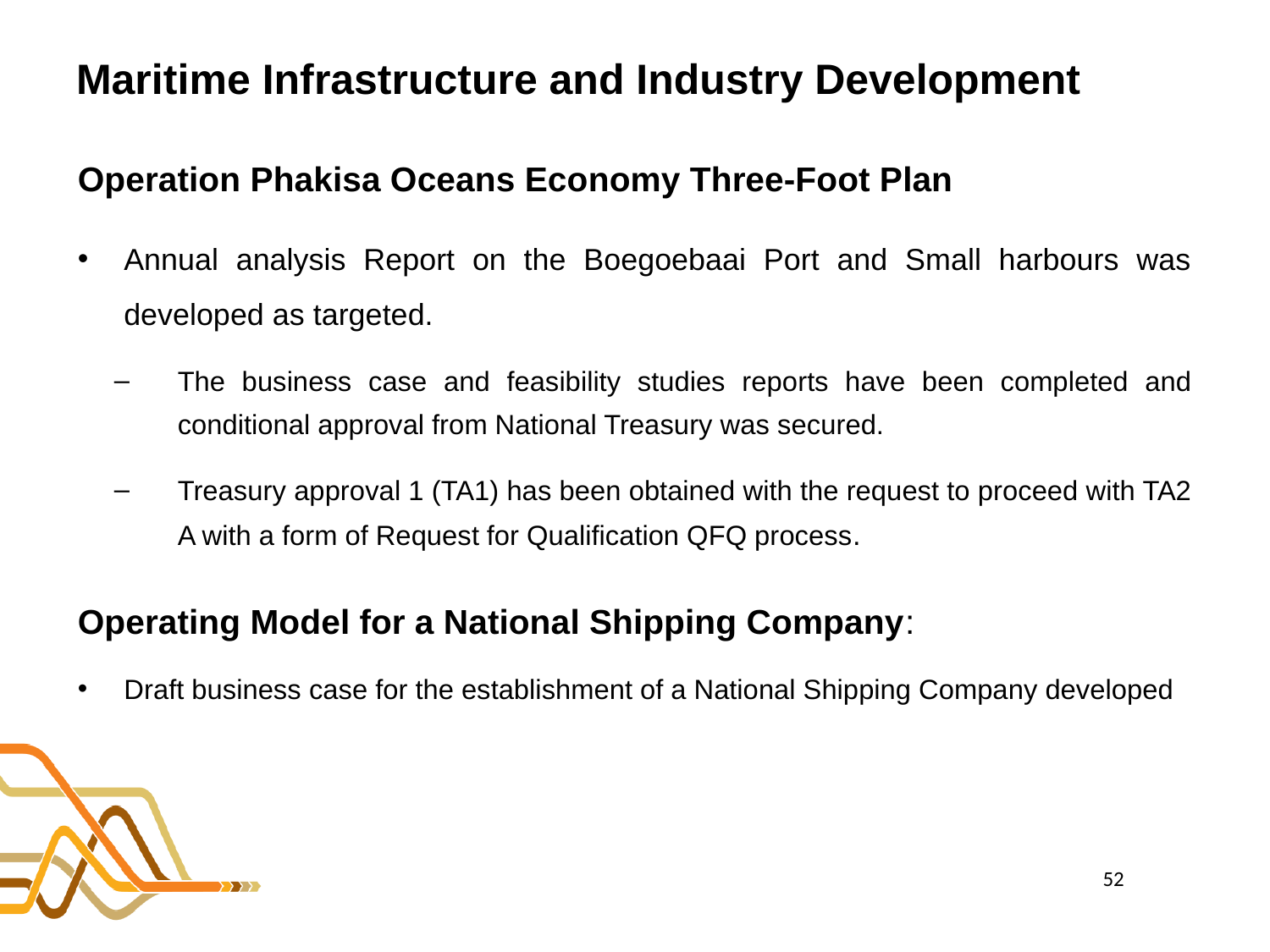

# Maritime Infrastructure and Industry Development
Operation Phakisa Oceans Economy Three-Foot Plan

Annual analysis Report on the Boegoebaai Port and Small harbours was developed as targeted.

The business case and feasibility studies reports have been completed and conditional approval from National Treasury was secured.

Treasury approval 1 (TA1) has been obtained with the request to proceed with TA2 A with a form of Request for Qualification QFQ process.

Operating Model for a National Shipping Company:

Draft business case for the establishment of a National Shipping Company developed

52